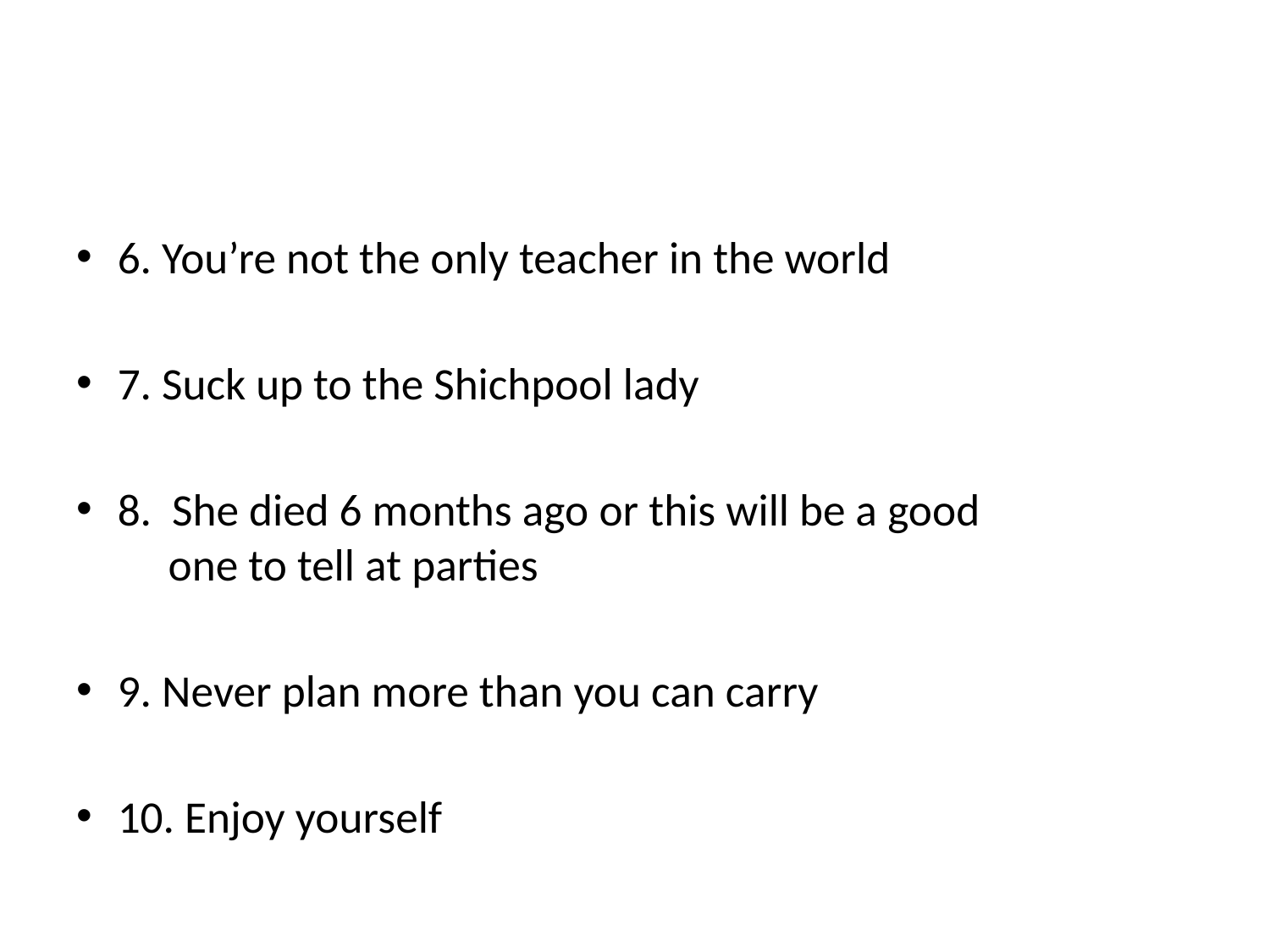

#
6. You’re not the only teacher in the world

7. Suck up to the Shichpool lady

8.  She died 6 months ago or this will be a good
     one to tell at parties

9. Never plan more than you can carry

10. Enjoy yourself